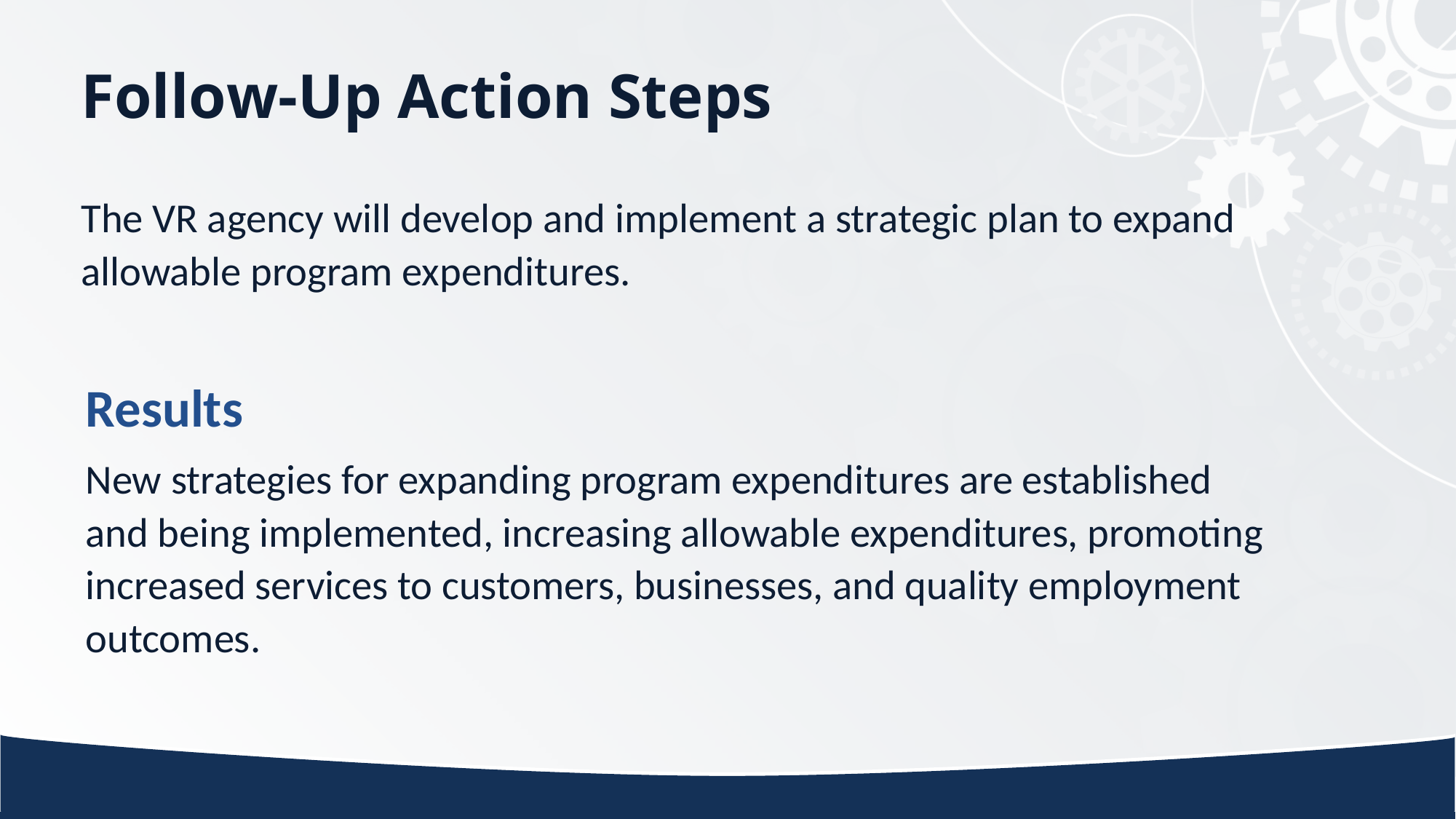

# Follow-Up Action Steps
The VR agency will develop and implement a strategic plan to expand allowable program expenditures.

Results
New strategies for expanding program expenditures are established and being implemented, increasing allowable expenditures, promoting increased services to customers, businesses, and quality employment outcomes.